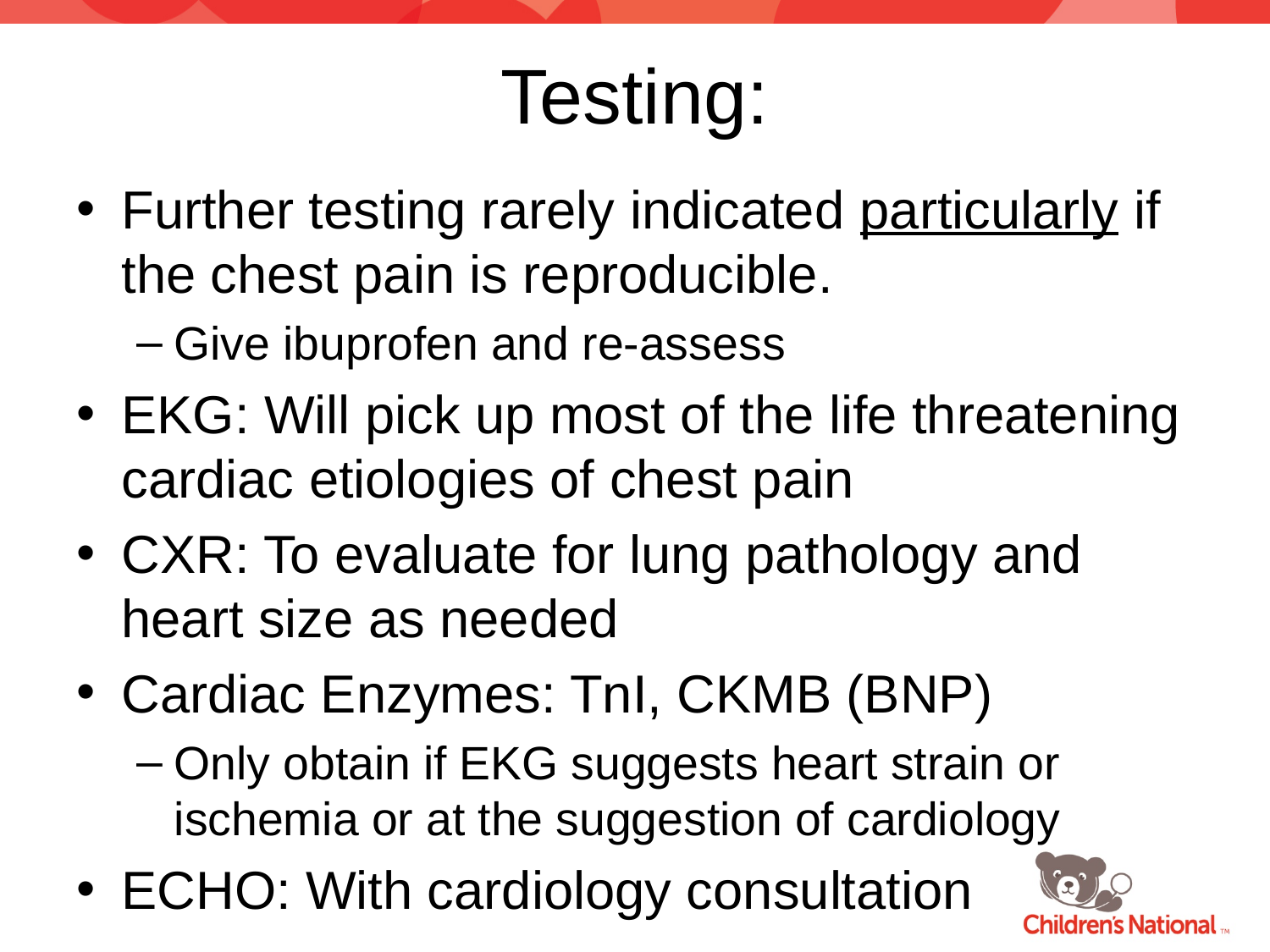

# Testing:
Further testing rarely indicated particularly if the chest pain is reproducible.
Give ibuprofen and re-assess
EKG: Will pick up most of the life threatening cardiac etiologies of chest pain
CXR: To evaluate for lung pathology and heart size as needed
Cardiac Enzymes: TnI, CKMB (BNP)
Only obtain if EKG suggests heart strain or ischemia or at the suggestion of cardiology
ECHO: With cardiology consultation